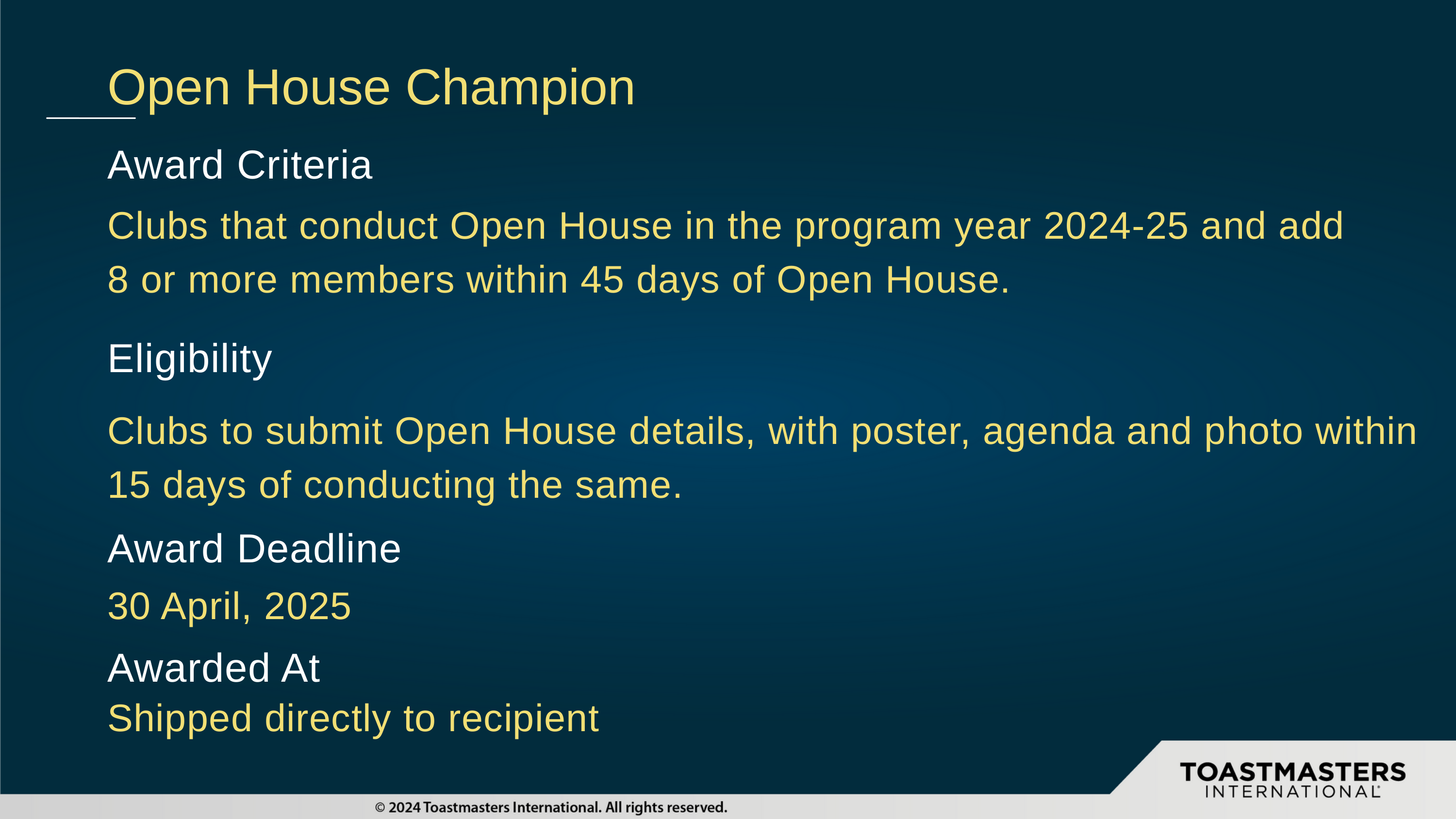

Open House Champion

Award Criteria
Clubs that conduct Open House in the program year 2024-25 and add 8 or more members within 45 days of Open House.
Eligibility
Clubs to submit Open House details, with poster, agenda and photo within 15 days of conducting the same.
Award Deadline
30 April, 2025
Awarded At
Shipped directly to recipient